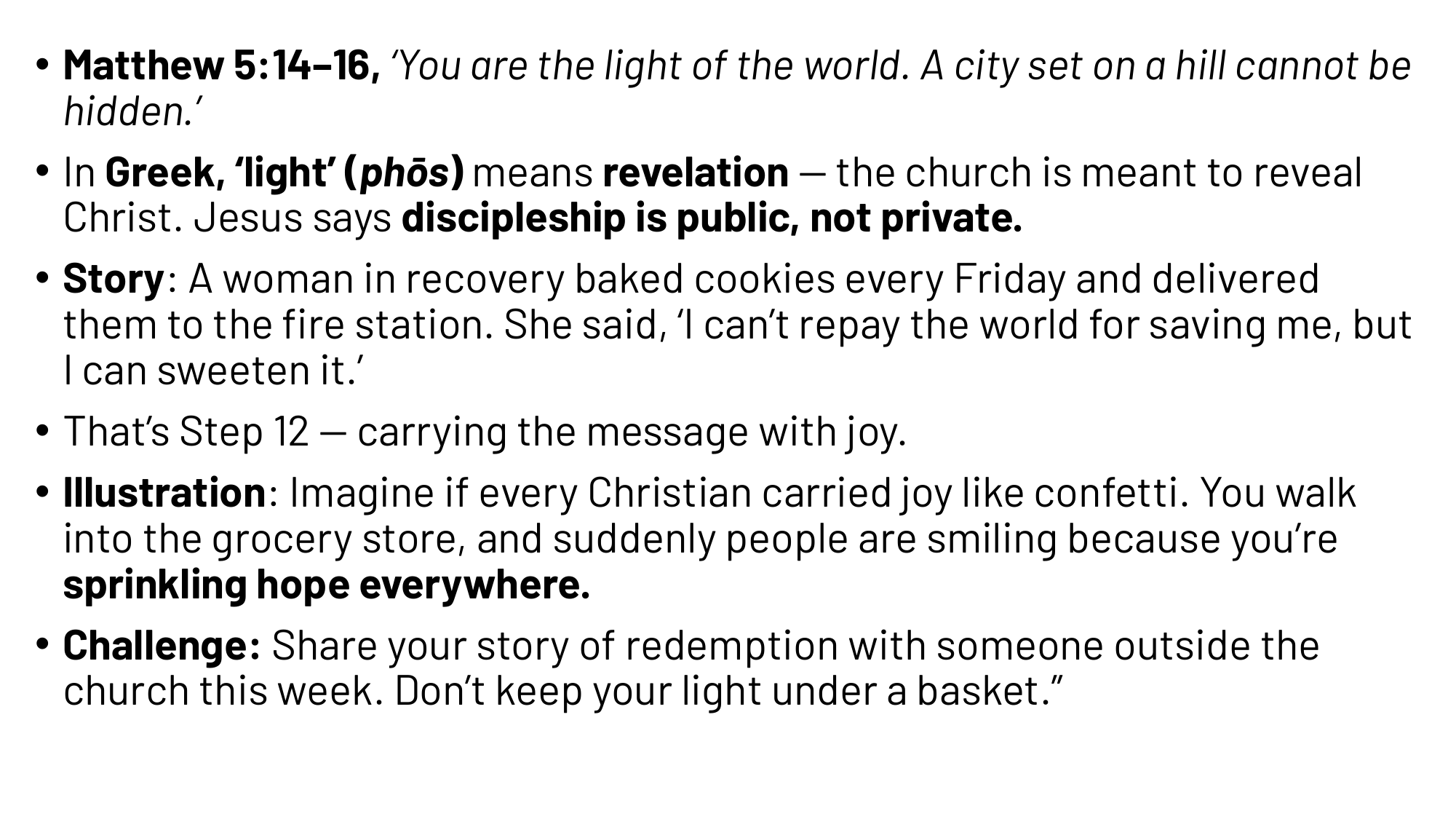

Matthew 5:14–16, ‘You are the light of the world. A city set on a hill cannot be hidden.’
In Greek, ‘light’ (phōs) means revelation — the church is meant to reveal Christ. Jesus says discipleship is public, not private.
Story: A woman in recovery baked cookies every Friday and delivered them to the fire station. She said, ‘I can’t repay the world for saving me, but I can sweeten it.’
That’s Step 12 — carrying the message with joy.
Illustration: Imagine if every Christian carried joy like confetti. You walk into the grocery store, and suddenly people are smiling because you’re sprinkling hope everywhere.
Challenge: Share your story of redemption with someone outside the church this week. Don’t keep your light under a basket.”